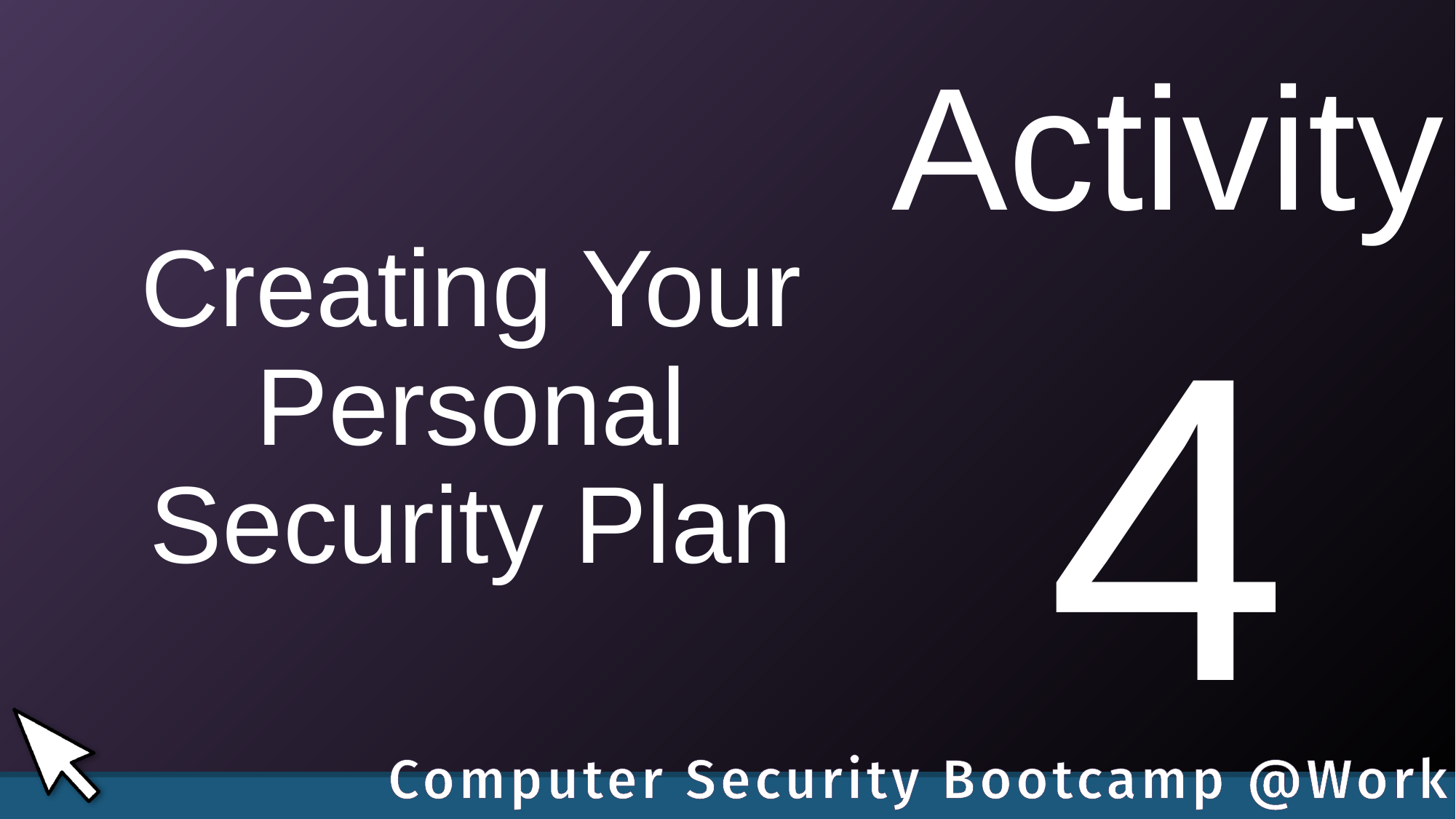

Activity
4
# Creating Your Personal Security Plan